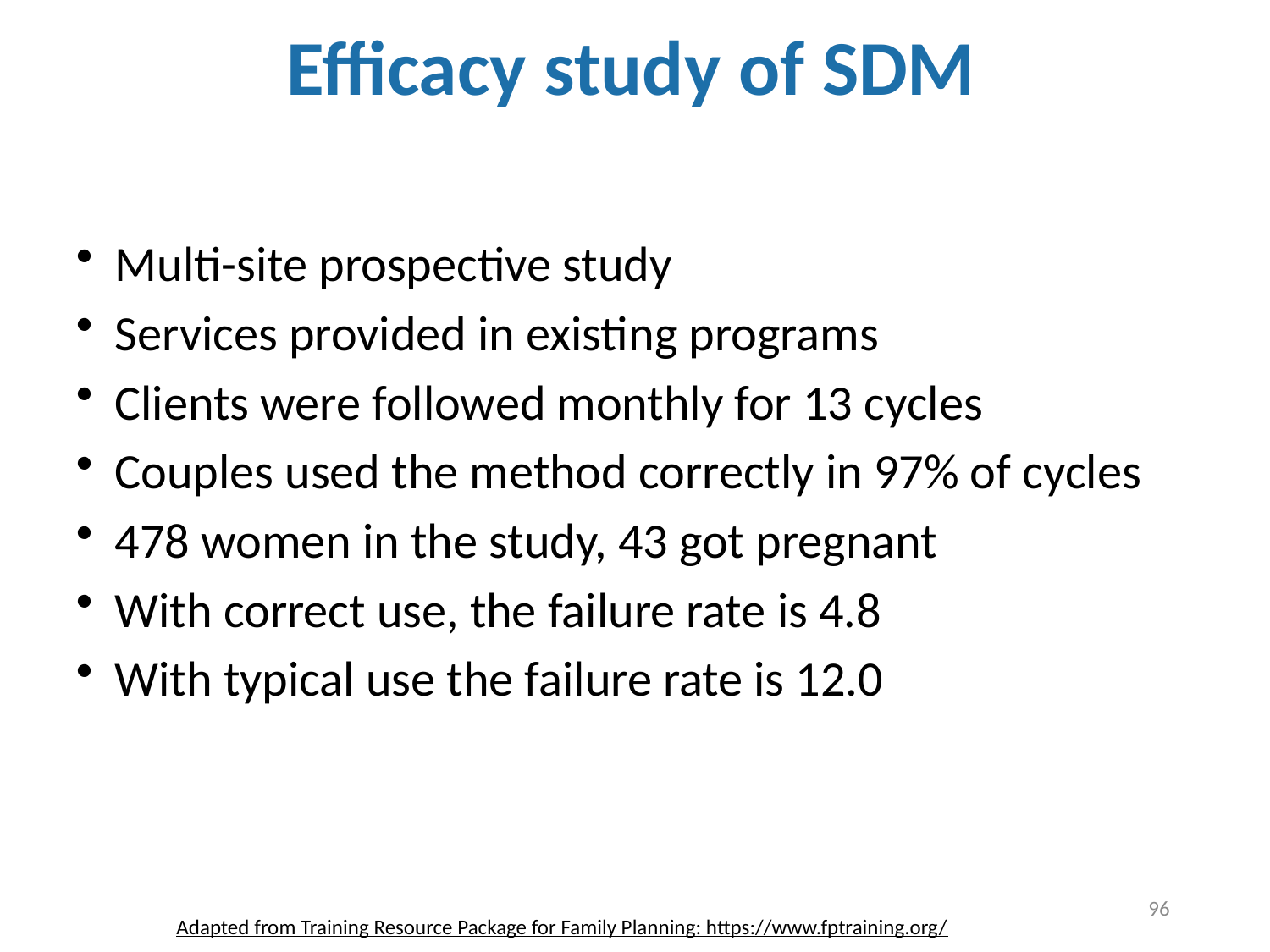

Efficacy study of SDM
Multi-site prospective study
Services provided in existing programs
Clients were followed monthly for 13 cycles
Couples used the method correctly in 97% of cycles
478 women in the study, 43 got pregnant
With correct use, the failure rate is 4.8
With typical use the failure rate is 12.0

96
Adapted from Training Resource Package for Family Planning: https://www.fptraining.org/